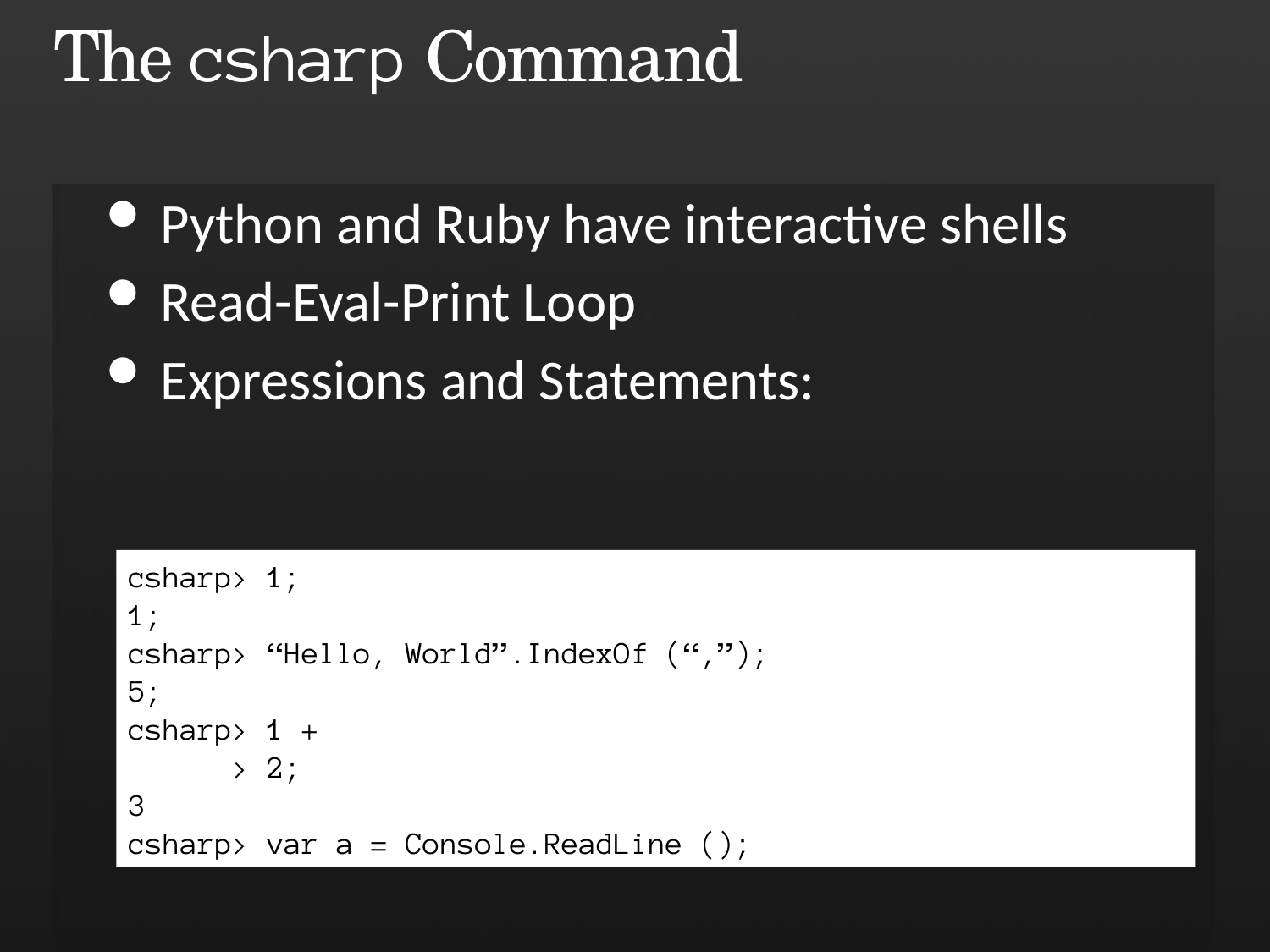

# The csharp Command
Python and Ruby have interactive shells
Read-Eval-Print Loop
Expressions and Statements:

csharp> 1;
1;
csharp> “Hello, World”.IndexOf (“,”);
5;
csharp> 1 +
      > 2;
3
csharp> var a = Console.ReadLine ();